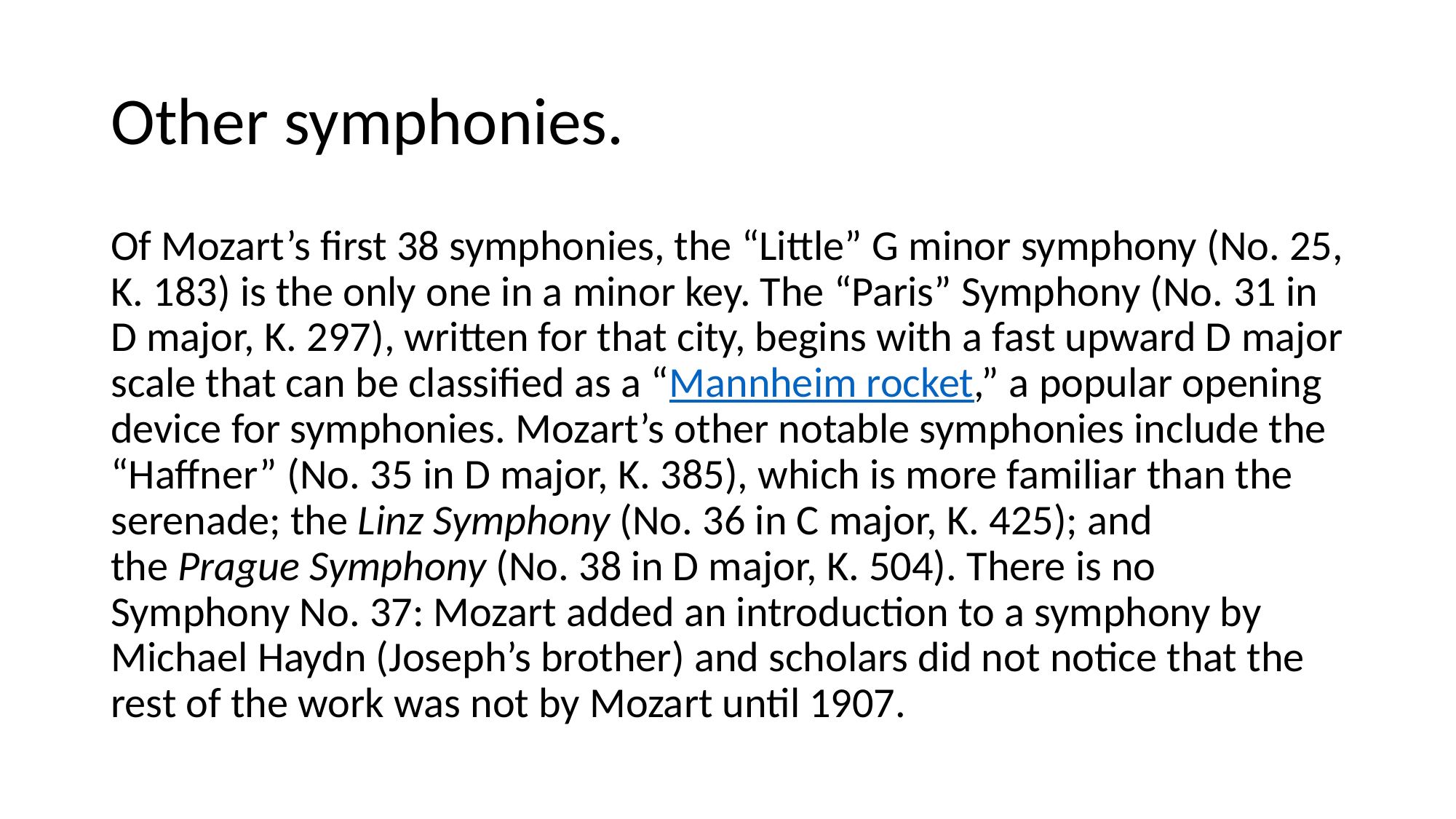

# Other symphonies.
Of Mozart’s first 38 symphonies, the “Little” G minor symphony (No. 25, K. 183) is the only one in a minor key. The “Paris” Symphony (No. 31 in D major, K. 297), written for that city, begins with a fast upward D major scale that can be classified as a “Mannheim rocket,” a popular opening device for symphonies. Mozart’s other notable symphonies include the “Haffner” (No. 35 in D major, K. 385), which is more familiar than the serenade; the Linz Symphony (No. 36 in C major, K. 425); and the Prague Symphony (No. 38 in D major, K. 504). There is no Symphony No. 37: Mozart added an introduction to a symphony by Michael Haydn (Joseph’s brother) and scholars did not notice that the rest of the work was not by Mozart until 1907.